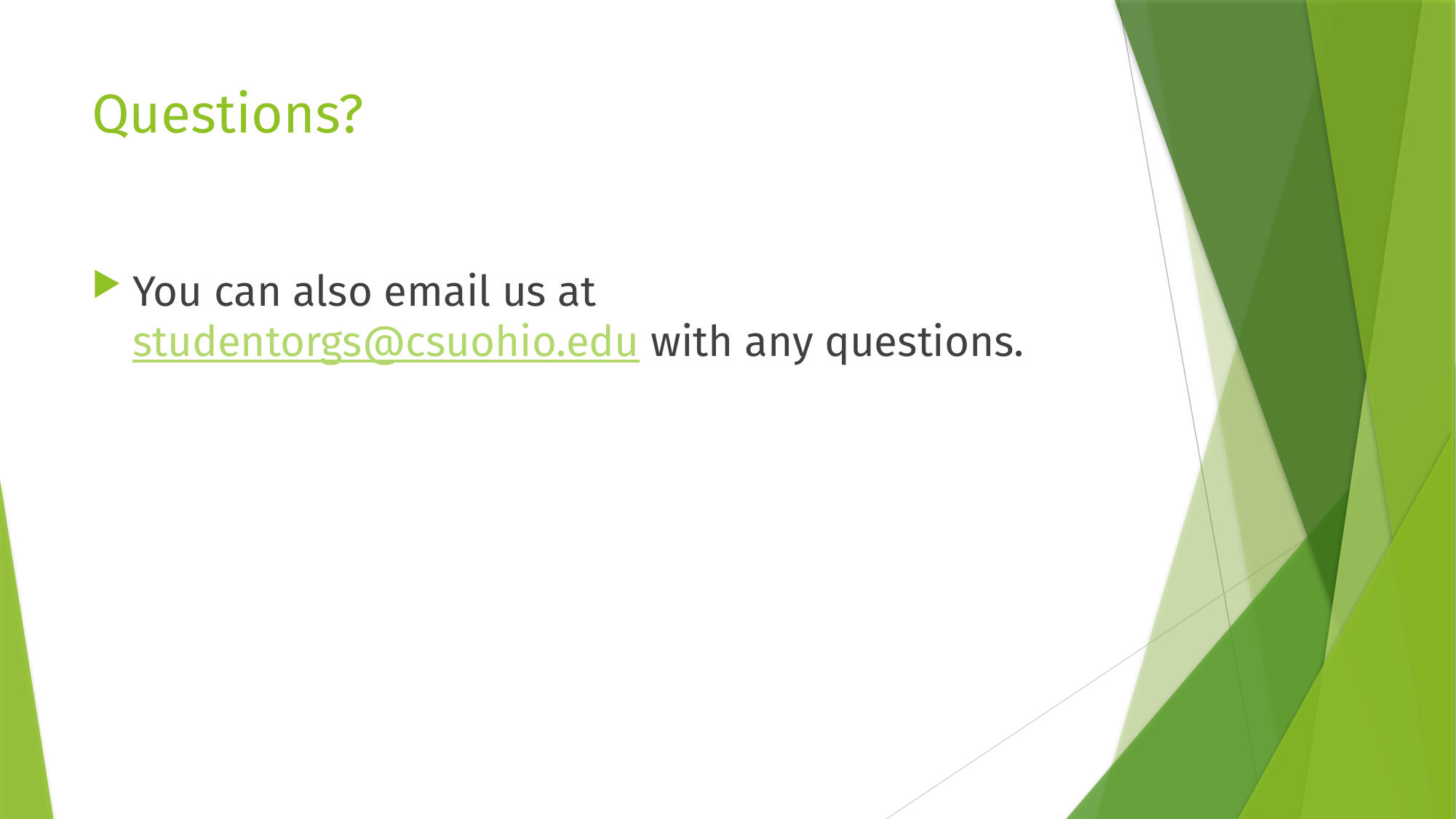

# Questions?
You can also email us at studentorgs@csuohio.edu with any questions.